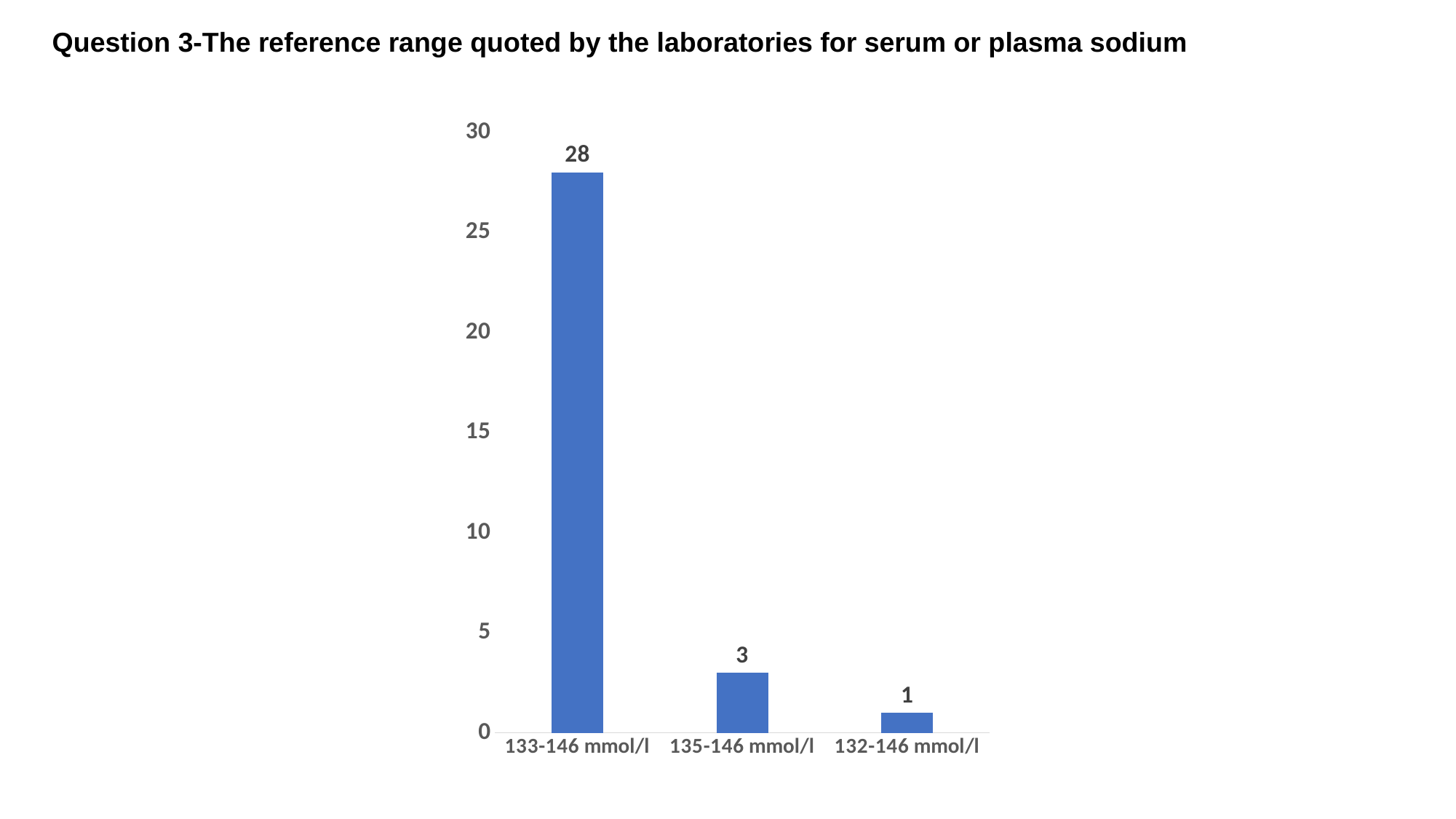

Question 3-The reference range quoted by the laboratories for serum or plasma sodium

### Chart

| Category |
|---|

### Chart

| Category |  |
|---|---|
| 133-146 mmol/l | 28.0 |
| 135-146 mmol/l | 3.0 |
| 132-146 mmol/l | 1.0 |